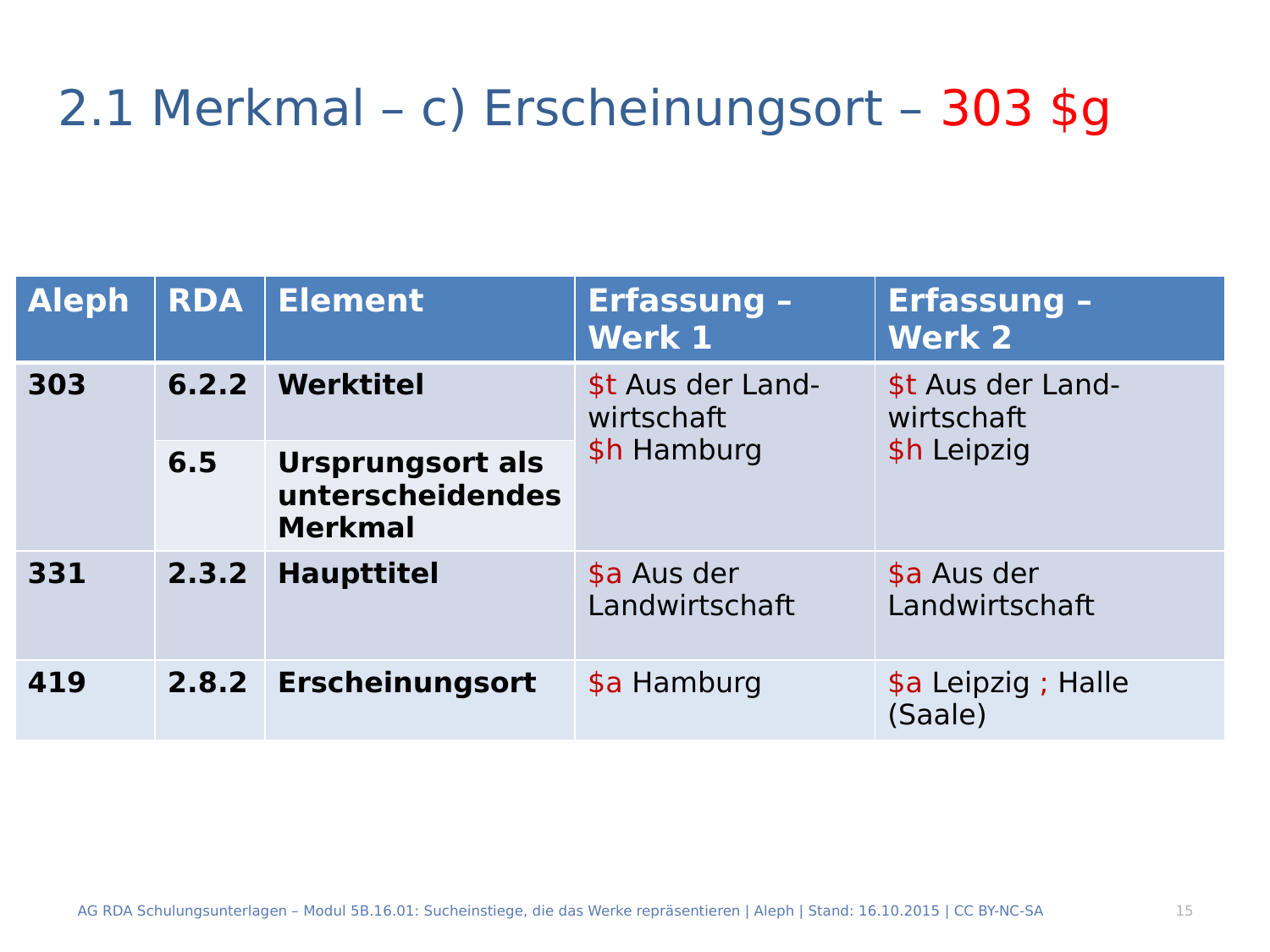

# 2.1 Merkmal – c) Erscheinungsort – 303 $g

| Aleph | RDA | Element | Erfassung – Werk 1 | Erfassung – Werk 2 |
| --- | --- | --- | --- | --- |
| 303 | 6.2.2 | Werktitel | $t Aus der Land-wirtschaft $h Hamburg | $t Aus der Land-wirtschaft $h Leipzig |
|  | 6.5 | Ursprungsort als unterscheidendes Merkmal |  |  |
| 331 | 2.3.2 | Haupttitel | $a Aus der Landwirtschaft | $a Aus der Landwirtschaft |
| 419 | 2.8.2 | Erscheinungsort | $a Hamburg | $a Leipzig ; Halle (Saale) |
AG RDA Schulungsunterlagen – Modul 5B.16.01: Sucheinstiege, die das Werke repräsentieren | Aleph | Stand: 16.10.2015 | CC BY-NC-SA
15